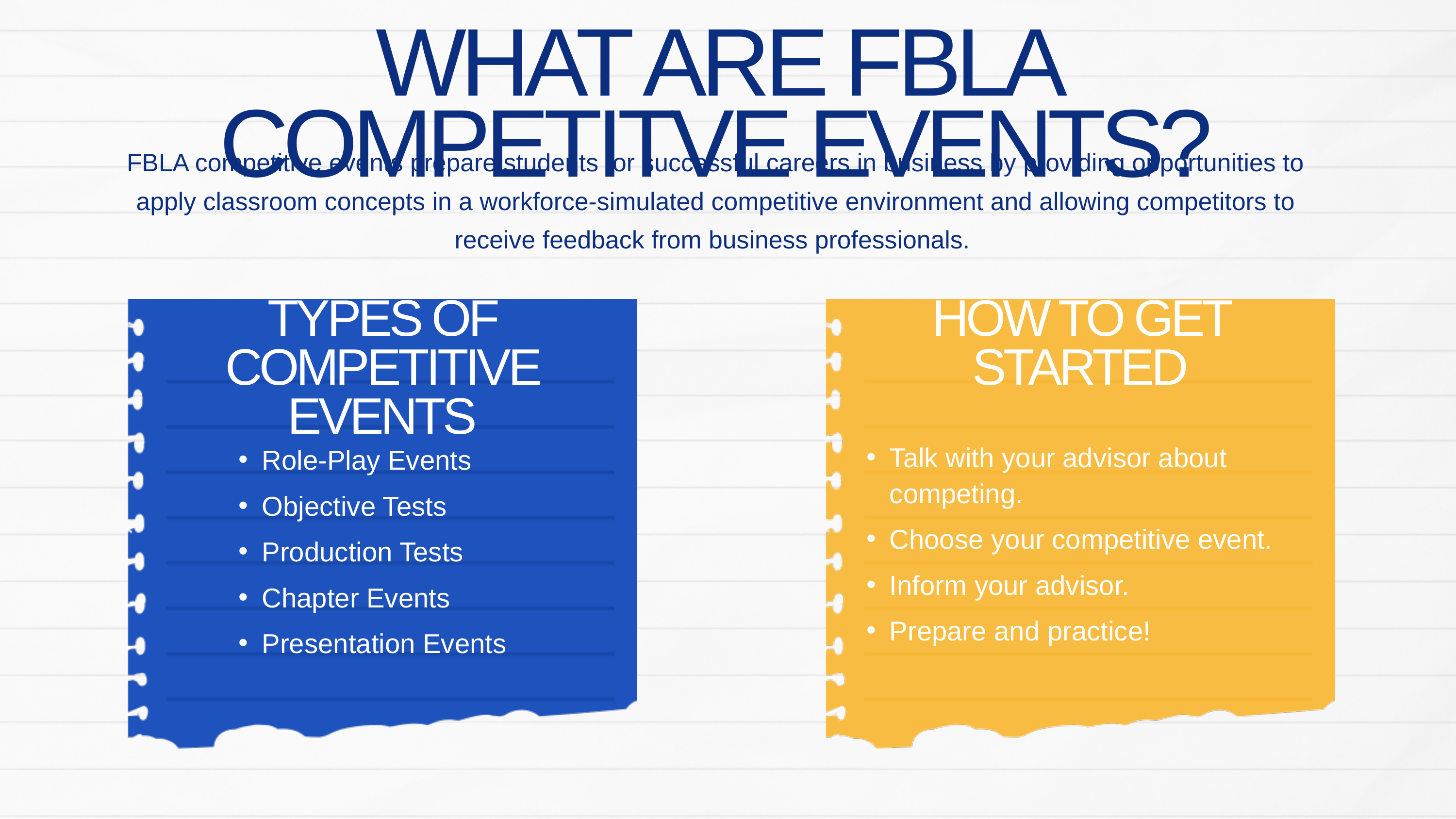

WHAT ARE FBLA COMPETITVE EVENTS?
FBLA competitive events prepare students for successful careers in business by providing opportunities to apply classroom concepts in a workforce-simulated competitive environment and allowing competitors to receive feedback from business professionals.

TYPES OF COMPETITIVE EVENTS
HOW TO GET STARTED

Role-Play Events
Objective Tests
Production Tests
Chapter Events
Presentation Events
Talk with your advisor about competing.
Choose your competitive event.
Inform your advisor.
Prepare and practice!